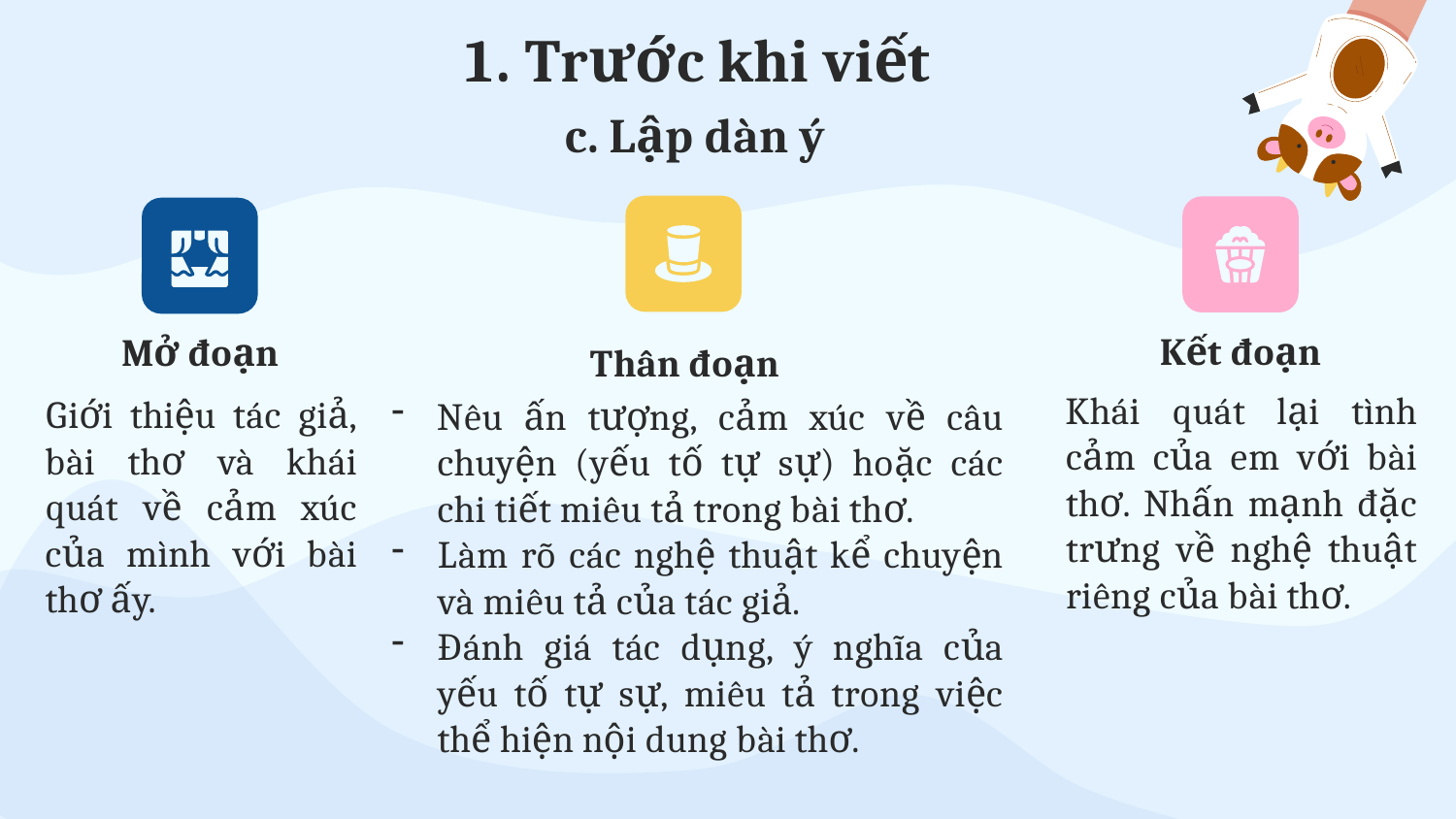

1. Trước khi viết
# c. Lập dàn ý

Kết đoạn
Mở đoạn
Thân đoạn
Khái quát lại tình cảm của em với bài thơ. Nhấn mạnh đặc trưng về nghệ thuật riêng của bài thơ.
Giới thiệu tác giả, bài thơ và khái quát về cảm xúc của mình với bài thơ ấy.
Nêu ấn tượng, cảm xúc về câu chuyện (yếu tố tự sự) hoặc các chi tiết miêu tả trong bài thơ.
Làm rõ các nghệ thuật kể chuyện và miêu tả của tác giả.
Đánh giá tác dụng, ý nghĩa của yếu tố tự sự, miêu tả trong việc thể hiện nội dung bài thơ.